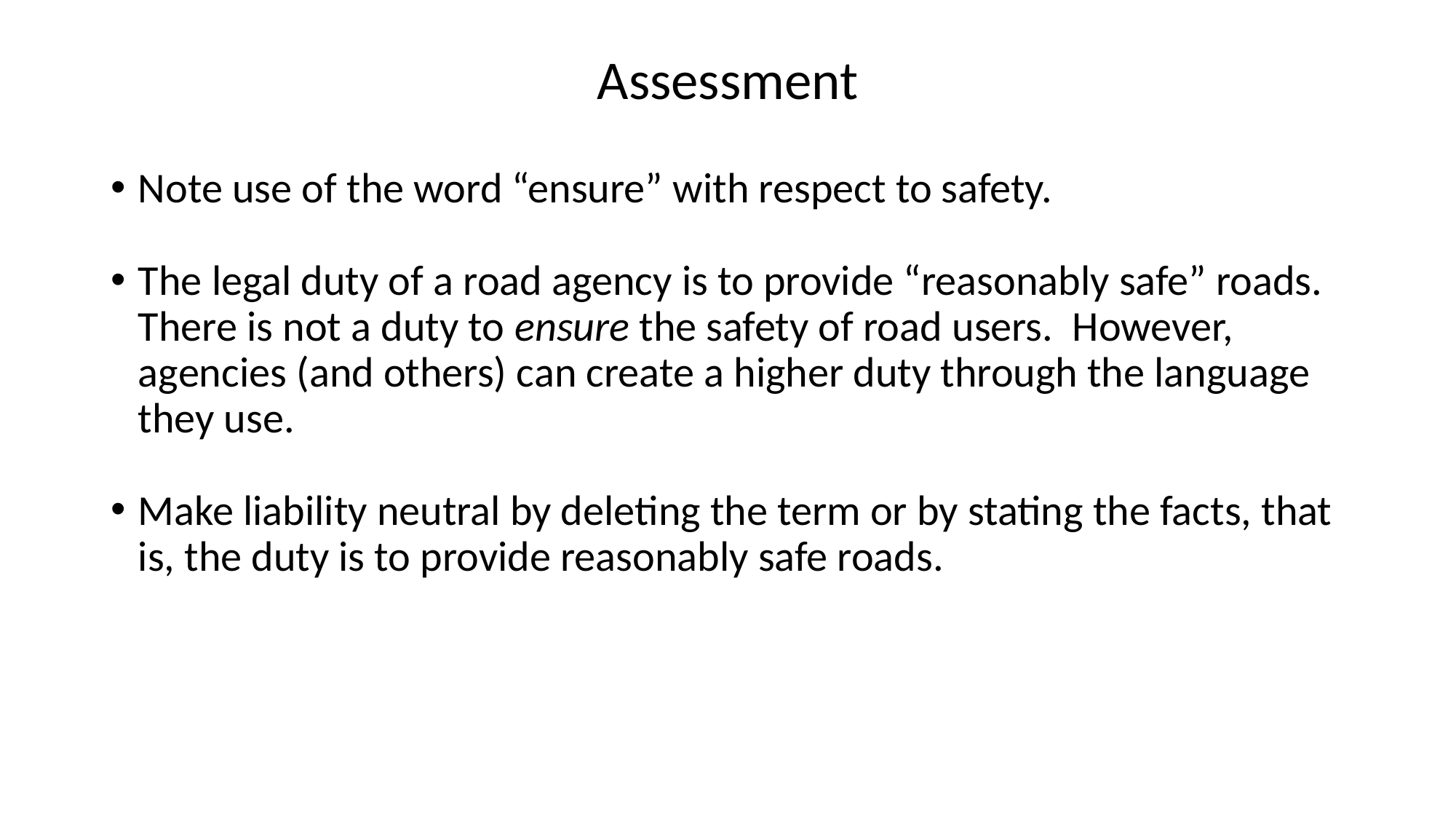

# Assessment
Note use of the word “ensure” with respect to safety.

The legal duty of a road agency is to provide “reasonably safe” roads.  There is not a duty to ensure the safety of road users.  However, agencies (and others) can create a higher duty through the language they use.

Make liability neutral by deleting the term or by stating the facts, that is, the duty is to provide reasonably safe roads.